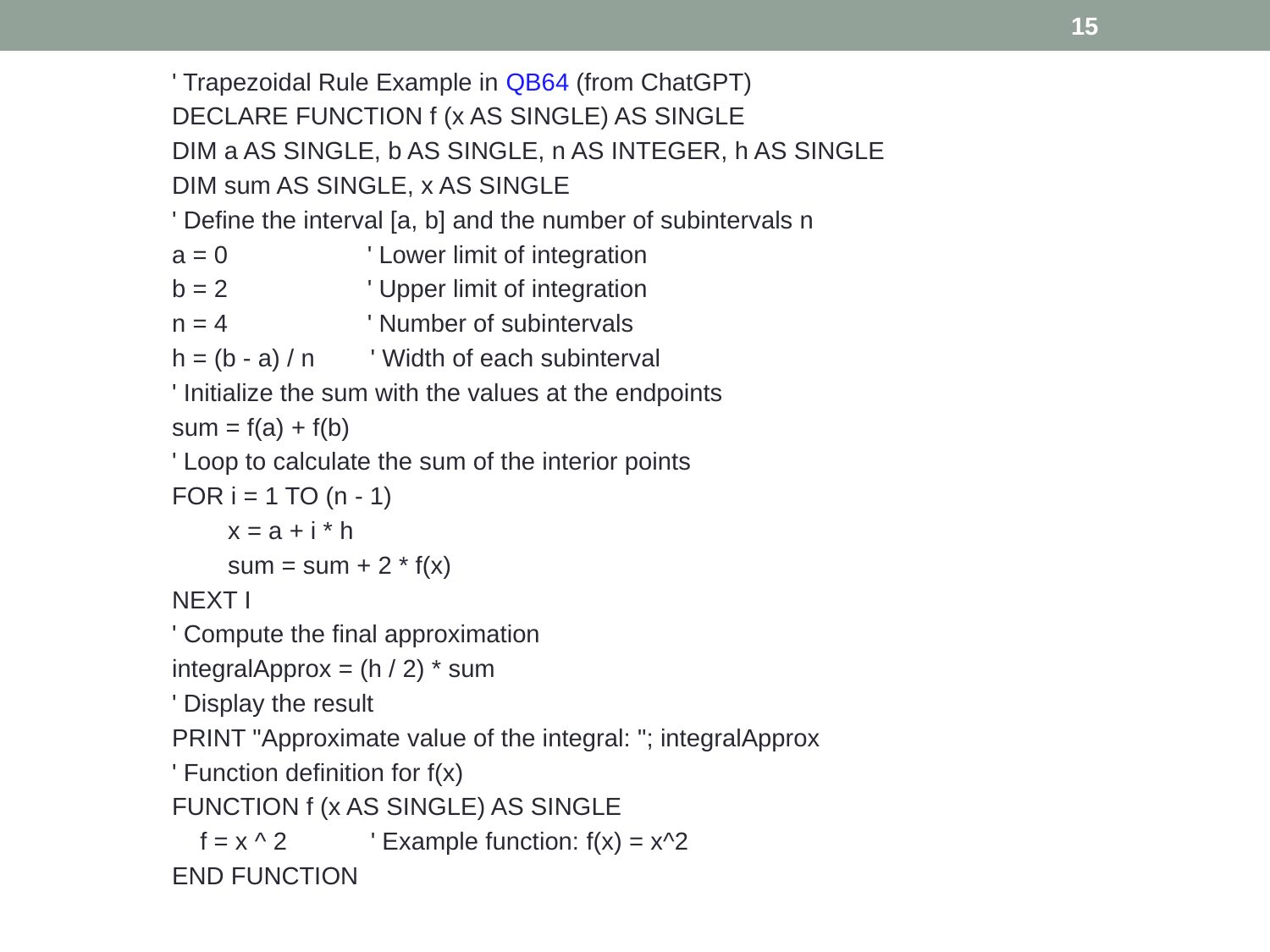

15
' Trapezoidal Rule Example in QB64 (from ChatGPT)
DECLARE FUNCTION f (x AS SINGLE) AS SINGLE
DIM a AS SINGLE, b AS SINGLE, n AS INTEGER, h AS SINGLE
DIM sum AS SINGLE, x AS SINGLE
' Define the interval [a, b] and the number of subintervals n
a = 0                    ' Lower limit of integration
b = 2                    ' Upper limit of integration
n = 4                    ' Number of subintervals
h = (b - a) / n        ' Width of each subinterval
' Initialize the sum with the values at the endpoints
sum = f(a) + f(b)
' Loop to calculate the sum of the interior points
FOR i = 1 TO (n - 1)
        x = a + i * h
        sum = sum + 2 * f(x)
NEXT I
' Compute the final approximation
integralApprox = (h / 2) * sum
' Display the result
PRINT "Approximate value of the integral: "; integralApprox
' Function definition for f(x)
FUNCTION f (x AS SINGLE) AS SINGLE
    f = x ^ 2            ' Example function: f(x) = x^2
END FUNCTION